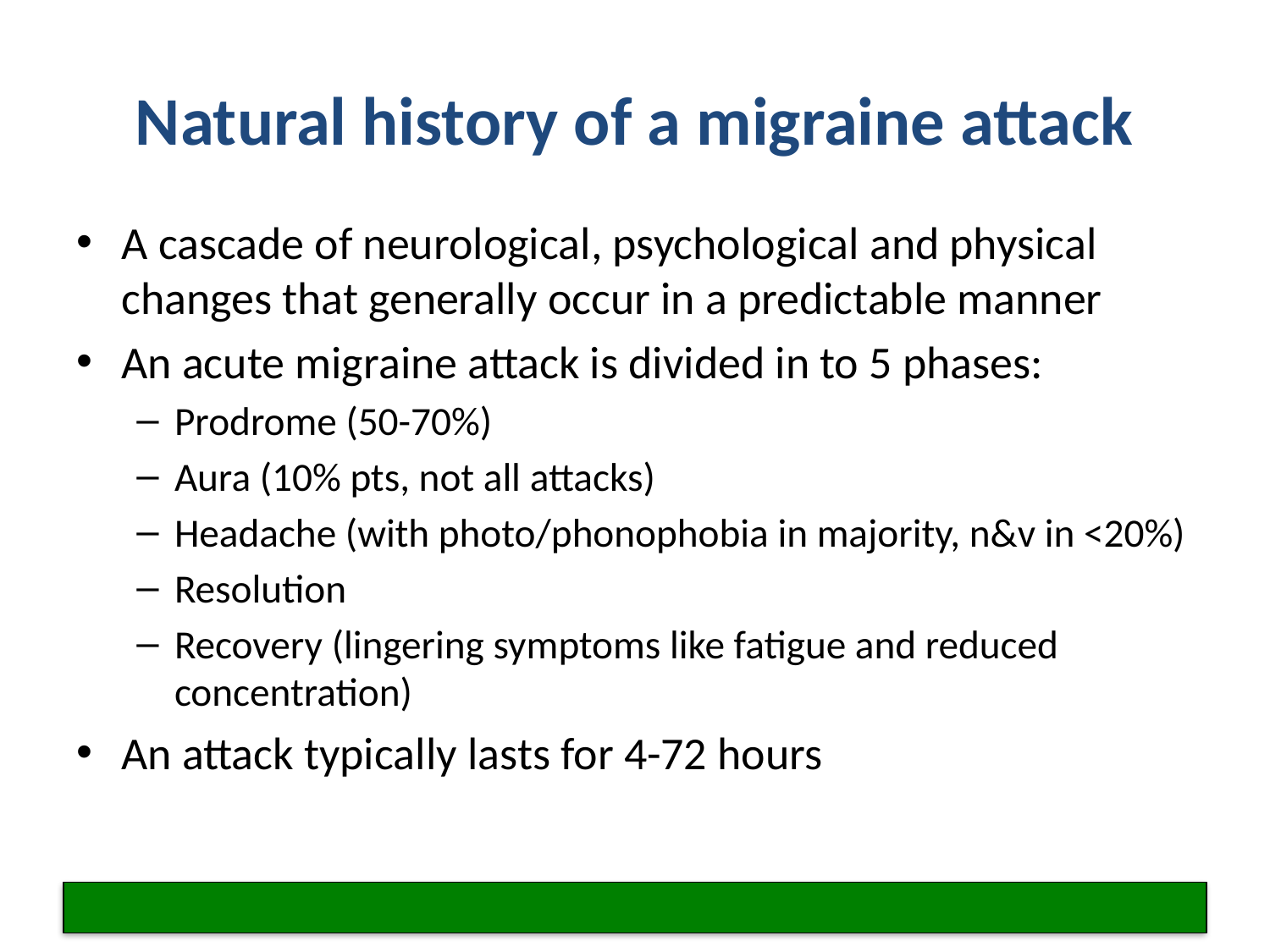

# Natural history of a migraine attack
A cascade of neurological, psychological and physical changes that generally occur in a predictable manner
An acute migraine attack is divided in to 5 phases:
Prodrome (50-70%)
Aura (10% pts, not all attacks)
Headache (with photo/phonophobia in majority, n&v in <20%)
Resolution
Recovery (lingering symptoms like fatigue and reduced concentration)
An attack typically lasts for 4-72 hours